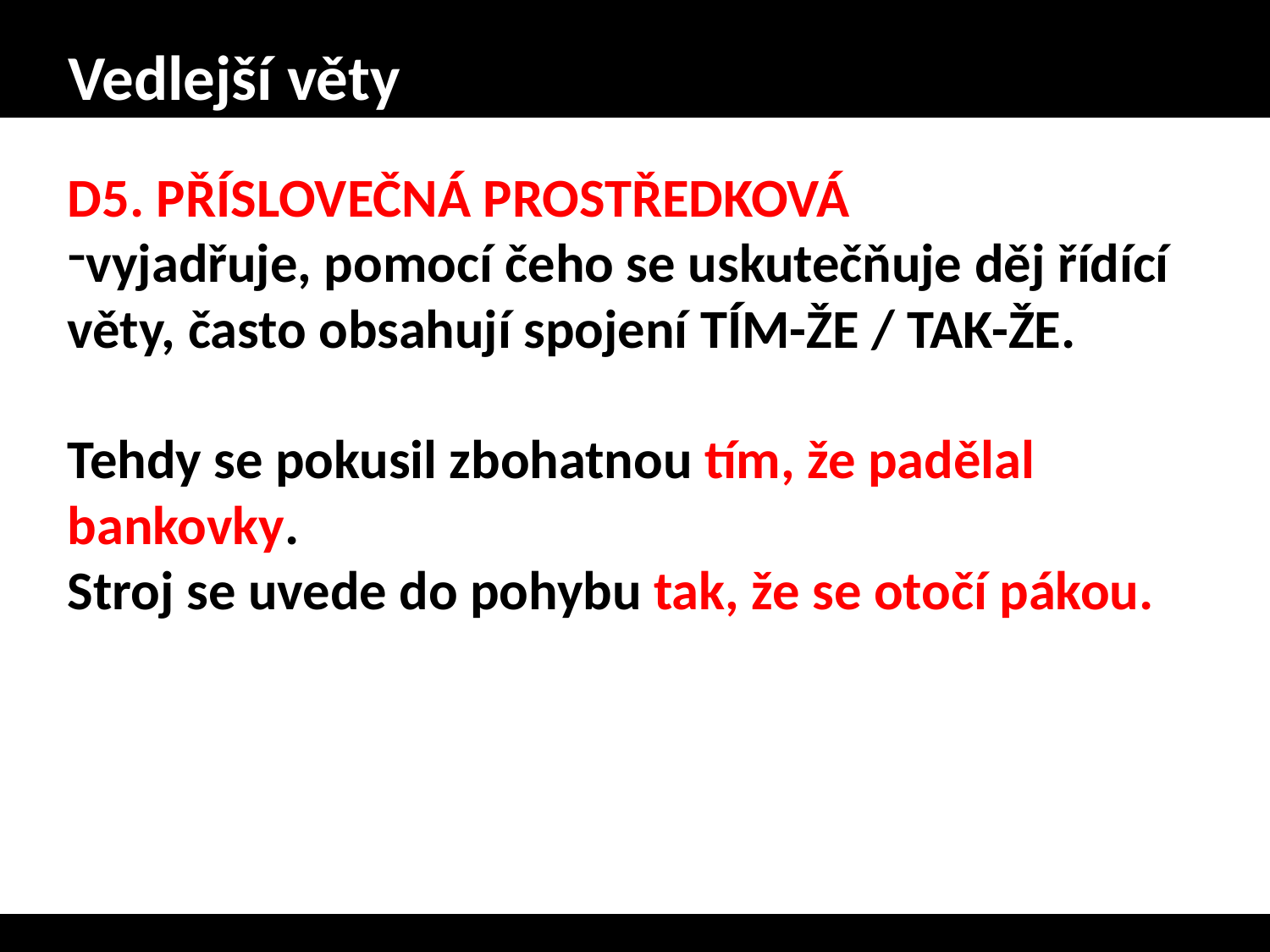

# Vedlejší věty

D5. PŘÍSLOVEČNÁ PROSTŘEDKOVÁ
vyjadřuje, pomocí čeho se uskutečňuje děj řídící věty, často obsahují spojení TÍM-ŽE / TAK-ŽE.

Tehdy se pokusil zbohatnou tím, že padělal bankovky.
Stroj se uvede do pohybu tak, že se otočí pákou.